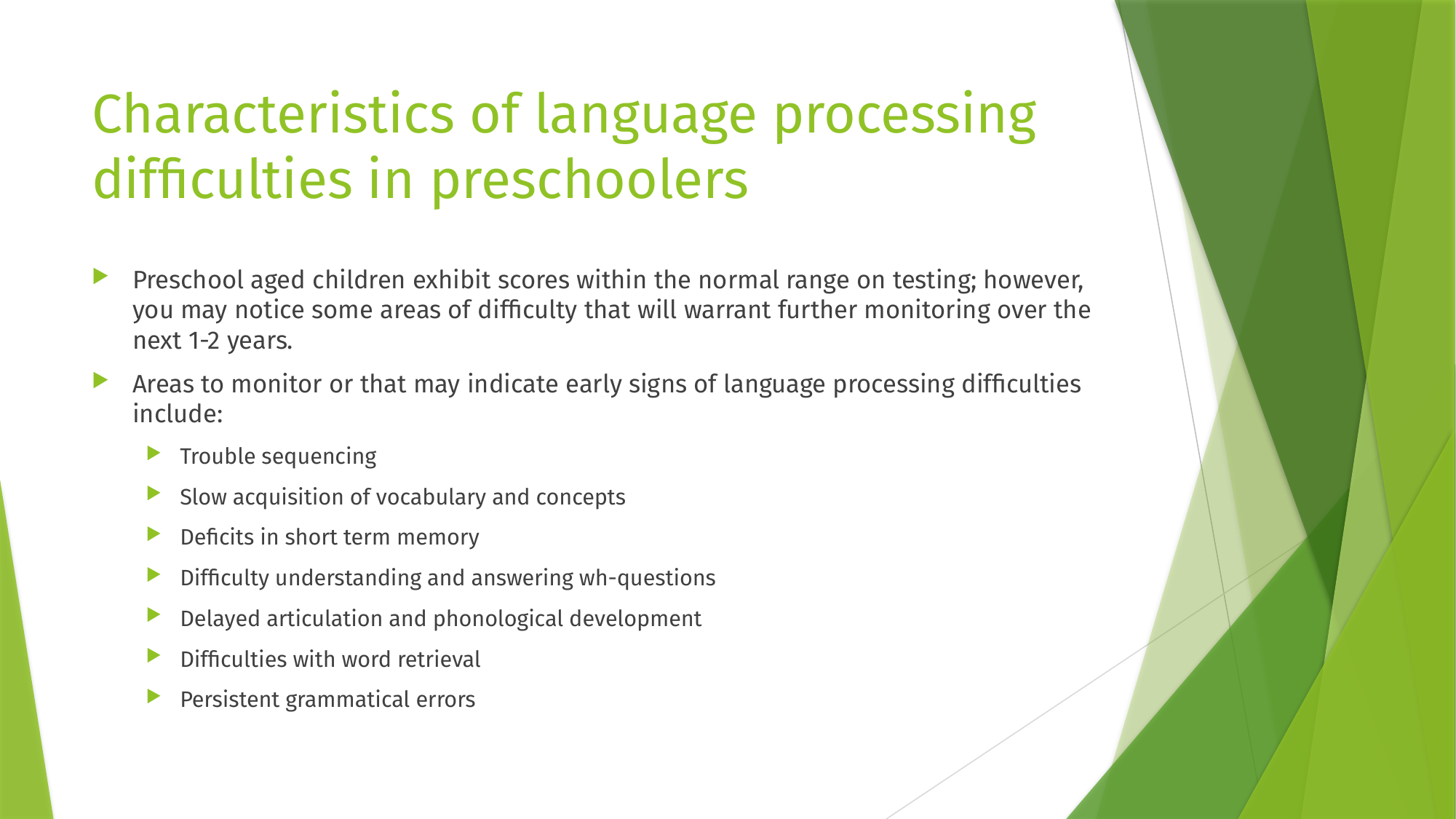

# Characteristics of language processing difficulties in preschoolers
Preschool aged children exhibit scores within the normal range on testing; however, you may notice some areas of difficulty that will warrant further monitoring over the next 1-2 years.
Areas to monitor or that may indicate early signs of language processing difficulties include:
Trouble sequencing
Slow acquisition of vocabulary and concepts
Deficits in short term memory
Difficulty understanding and answering wh-questions
Delayed articulation and phonological development
Difficulties with word retrieval
Persistent grammatical errors